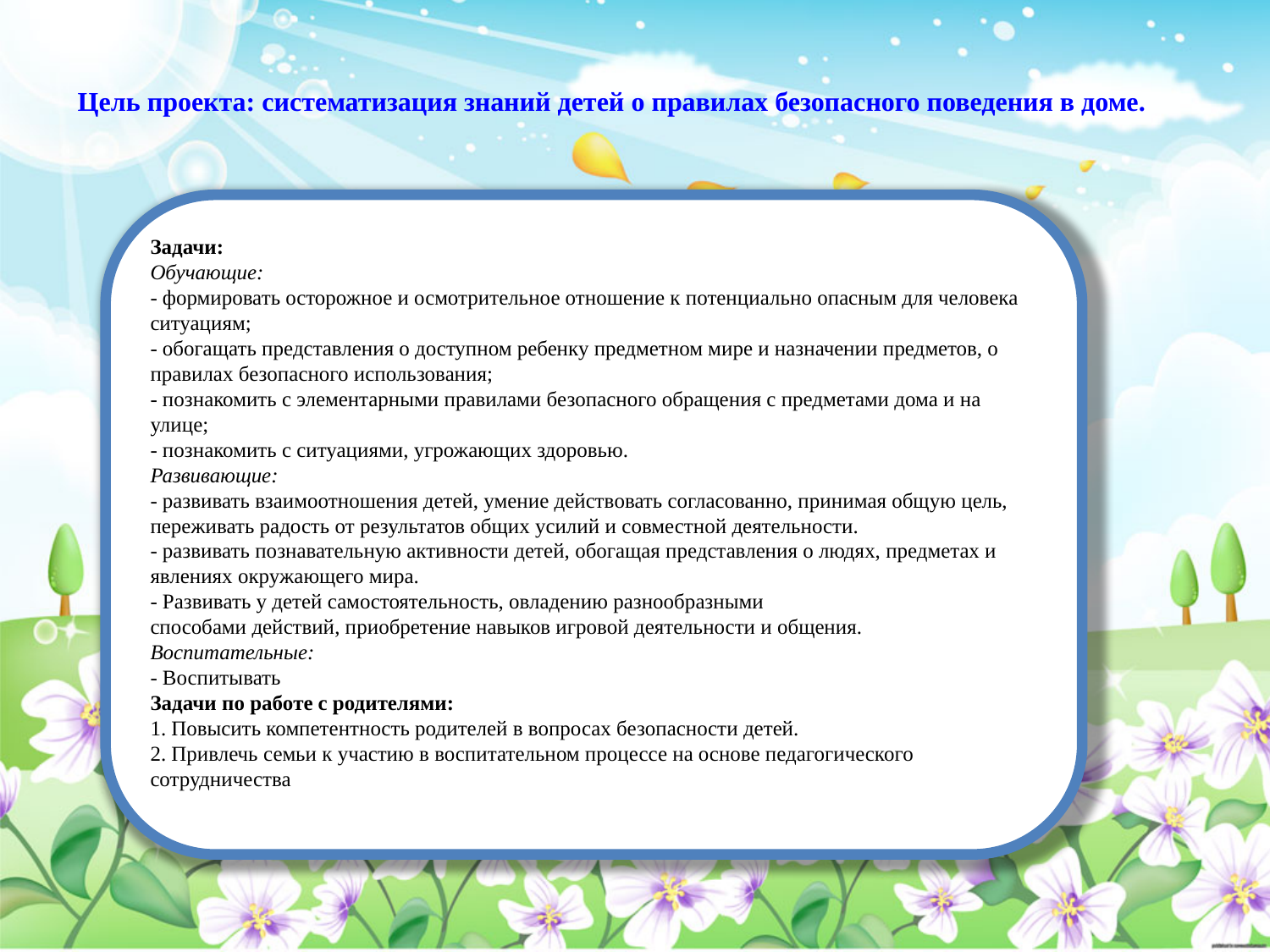

# Цель проекта: систематизация знаний детей о правилах безопасного поведения в доме.
Задачи:
Обучающие:
- формировать осторожное и осмотрительное отношение к потенциально опасным для человека ситуациям;
- обогащать представления о доступном ребенку предметном мире и назначении предметов, о правилах безопасного использования;
- познакомить с элементарными правилами безопасного обращения с предметами дома и на улице;
- познакомить с ситуациями, угрожающих здоровью.
Развивающие:
- развивать взаимоотношения детей, умение действовать согласованно, принимая общую цель, переживать радость от результатов общих усилий и совместной деятельности.
- развивать познавательную активности детей, обогащая представления о людях, предметах и явлениях окружающего мира.
- Развивать у детей самостоятельность, овладению разнообразными
способами действий, приобретение навыков игровой деятельности и общения.
Воспитательные:
- Воспитывать
Задачи по работе с родителями:
1. Повысить компетентность родителей в вопросах безопасности детей.
2. Привлечь семьи к участию в воспитательном процессе на основе педагогического сотрудничества